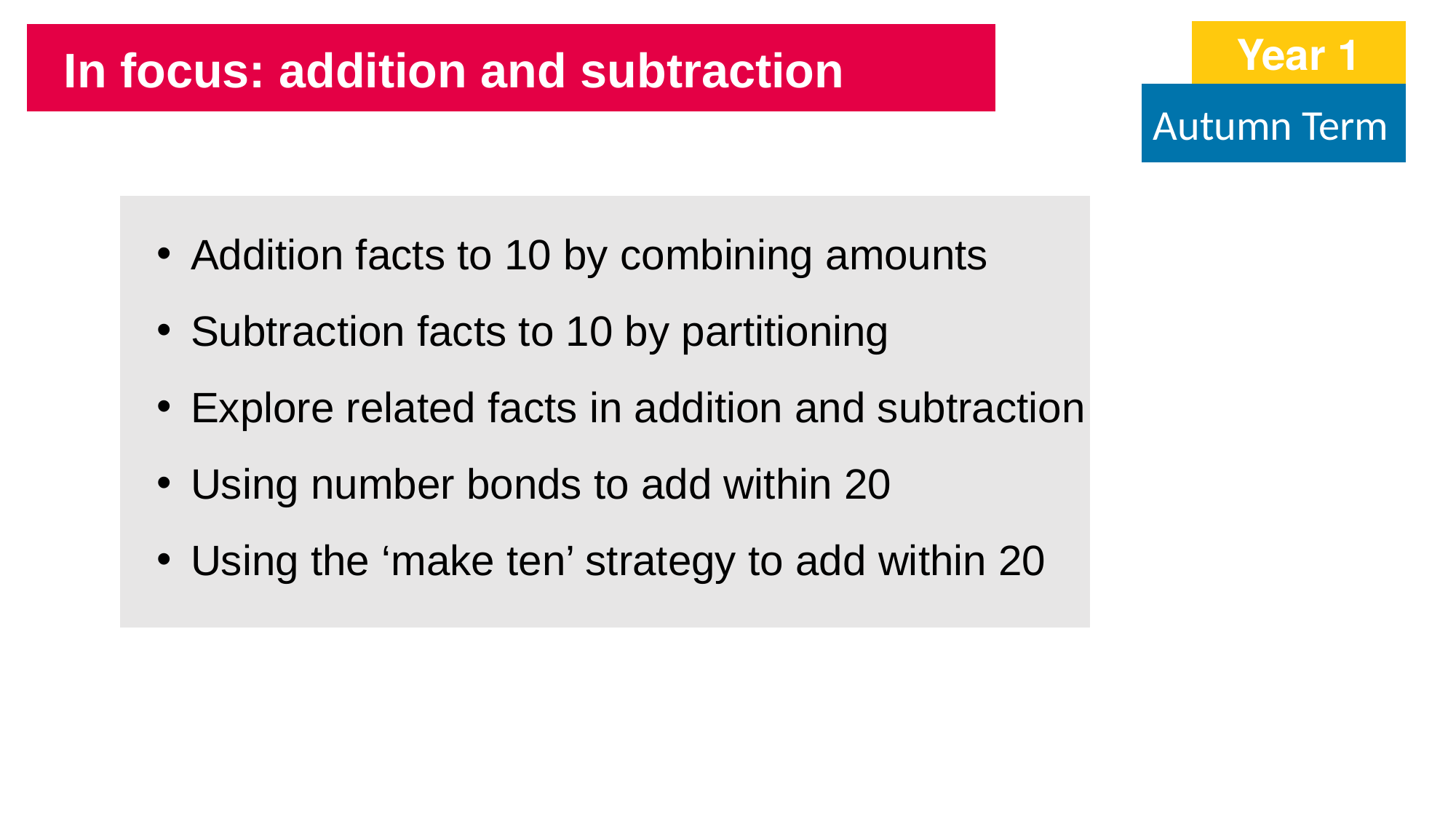

Year 1
In focus: addition and subtraction
Autumn Term

Addition facts to 10 by combining amounts
Subtraction facts to 10 by partitioning
Explore related facts in addition and subtraction
Using number bonds to add within 20
Using the ‘make ten’ strategy to add within 20